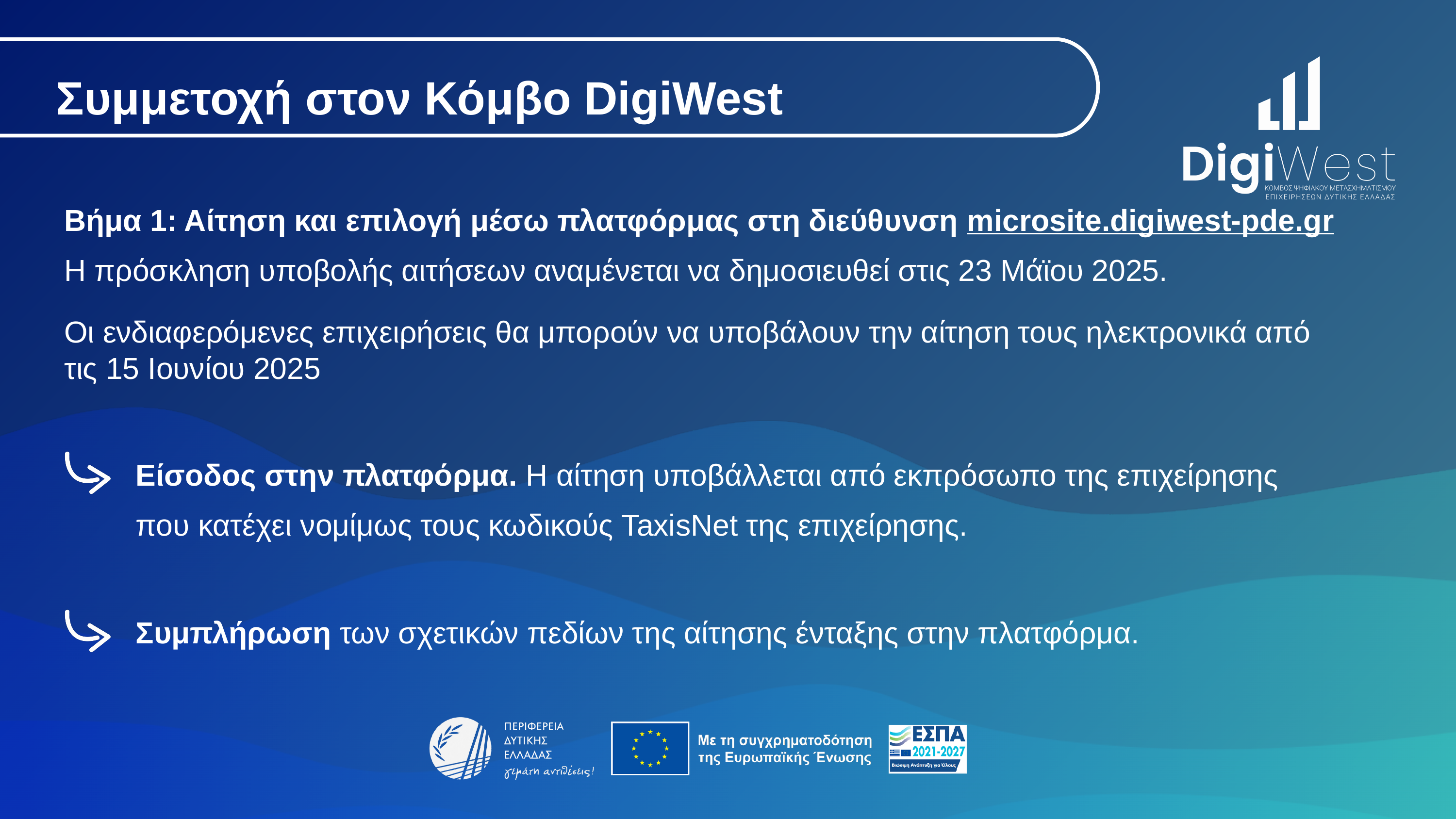

Συμμετοχή στον Κόμβο DigiWest

Βήμα 1: Αίτηση και επιλογή μέσω πλατφόρμας στη διεύθυνση microsite.digiwest-pde.gr
Η πρόσκληση υποβολής αιτήσεων αναμένεται να δημοσιευθεί στις 23 Μάϊου 2025.

Οι ενδιαφερόμενες επιχειρήσεις θα μπορούν να υποβάλουν την αίτηση τους ηλεκτρονικά από τις 15 Ιουνίου 2025

Είσοδος στην πλατφόρμα. Η αίτηση υποβάλλεται από εκπρόσωπο της επιχείρησης που κατέχει νομίμως τους κωδικούς TaxisNet της επιχείρησης.

Συμπλήρωση των σχετικών πεδίων της αίτησης ένταξης στην πλατφόρμα.